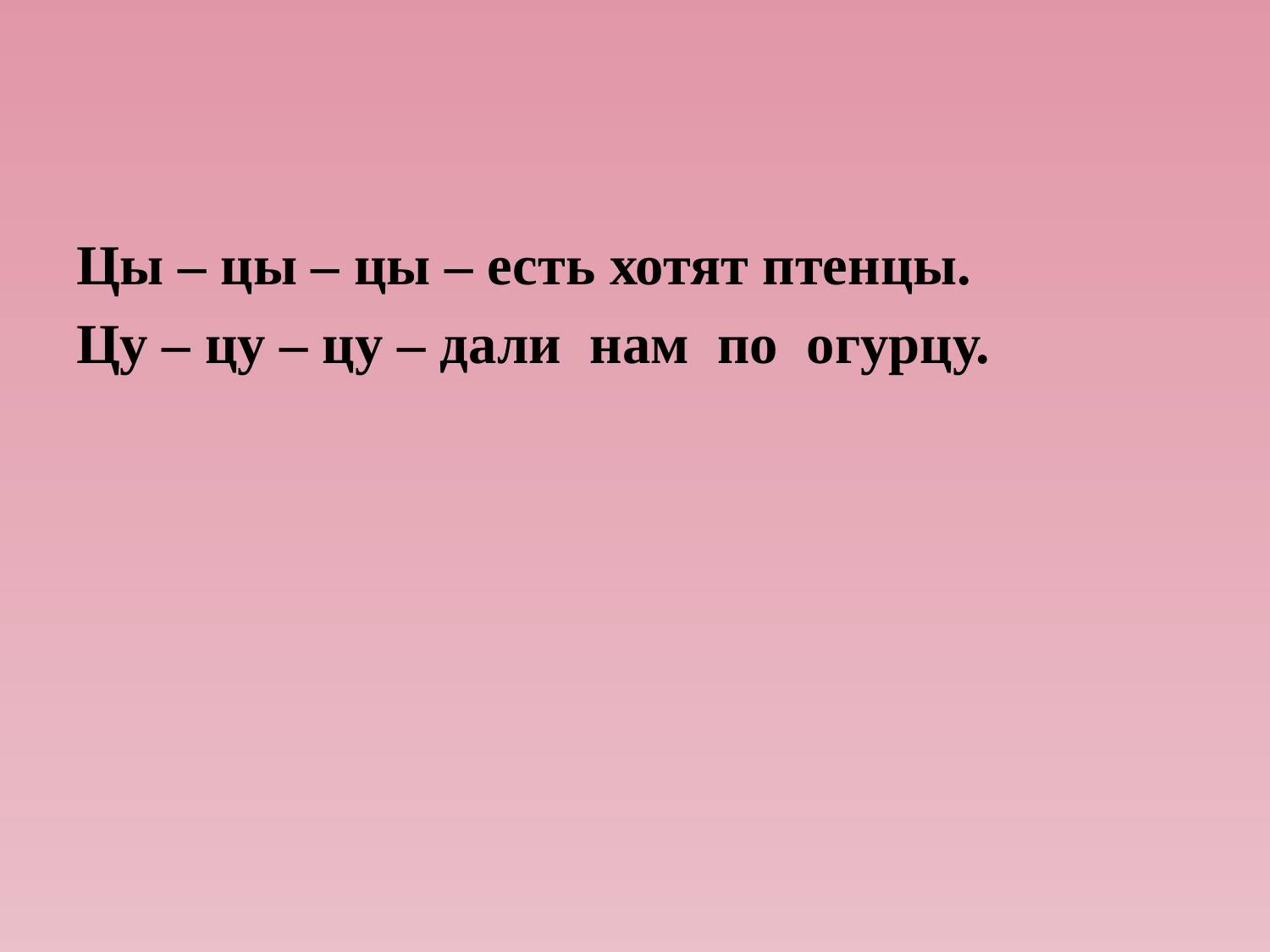

#
Цы – цы – цы – есть хотят птенцы.
Цу – цу – цу – дали  нам  по  огурцу.